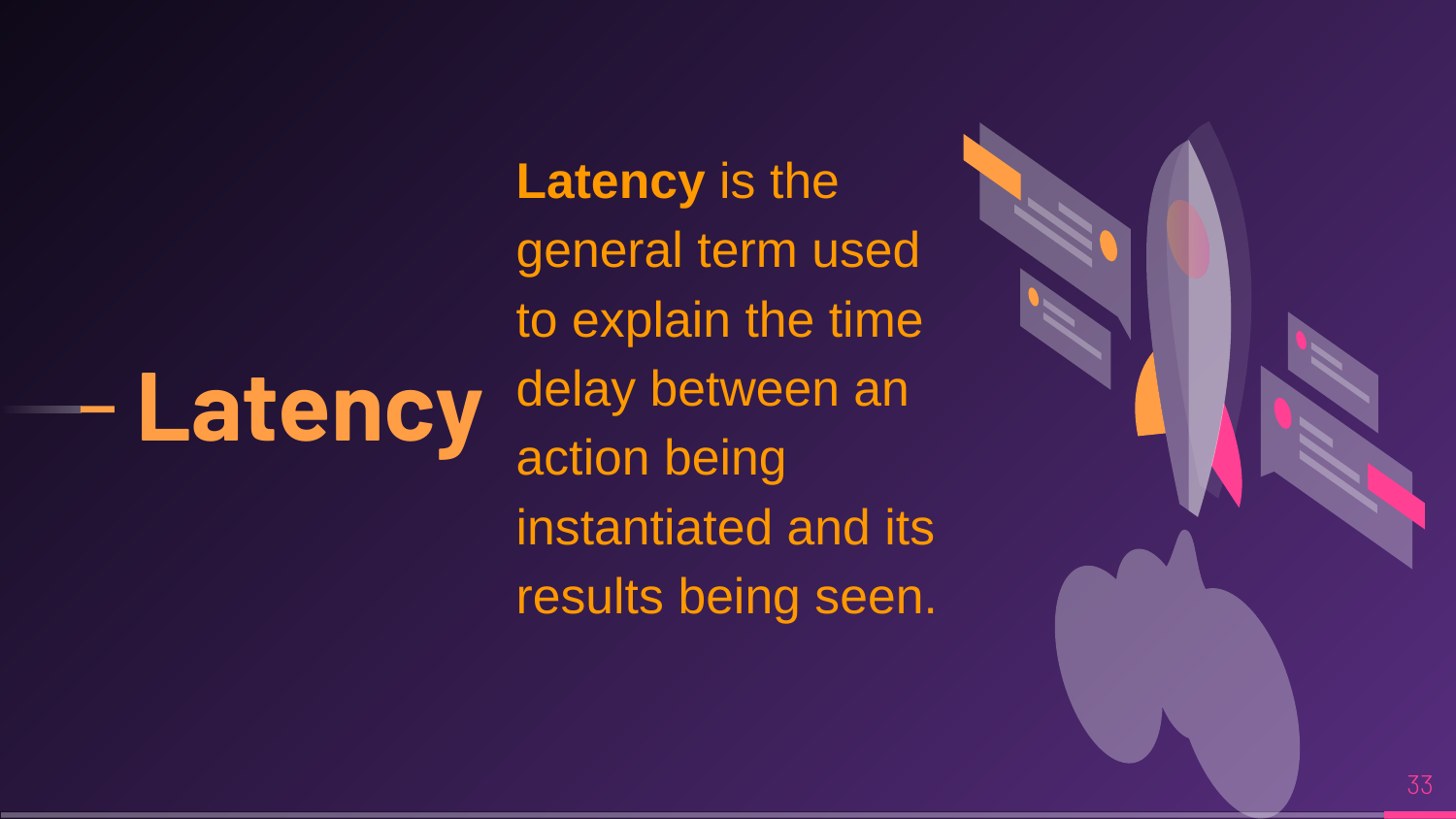

Latency
Latency is the general term used to explain the time delay between an action being instantiated and its results being seen.

33